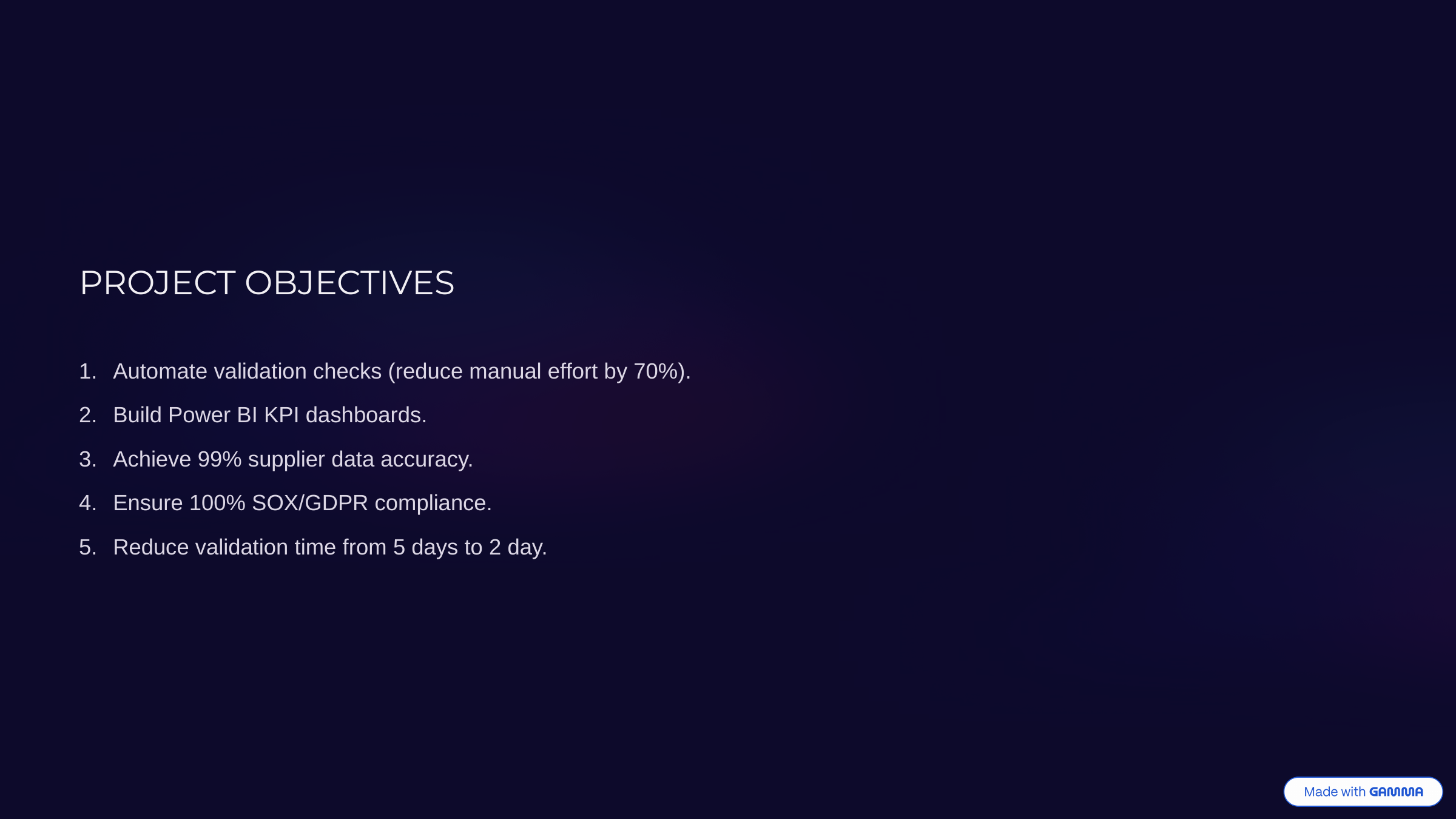

PROJECT OBJECTIVES
Automate validation checks (reduce manual effort by 70%).
Build Power BI KPI dashboards.
Achieve 99% supplier data accuracy.
Ensure 100% SOX/GDPR compliance.
Reduce validation time from 5 days to 2 day.